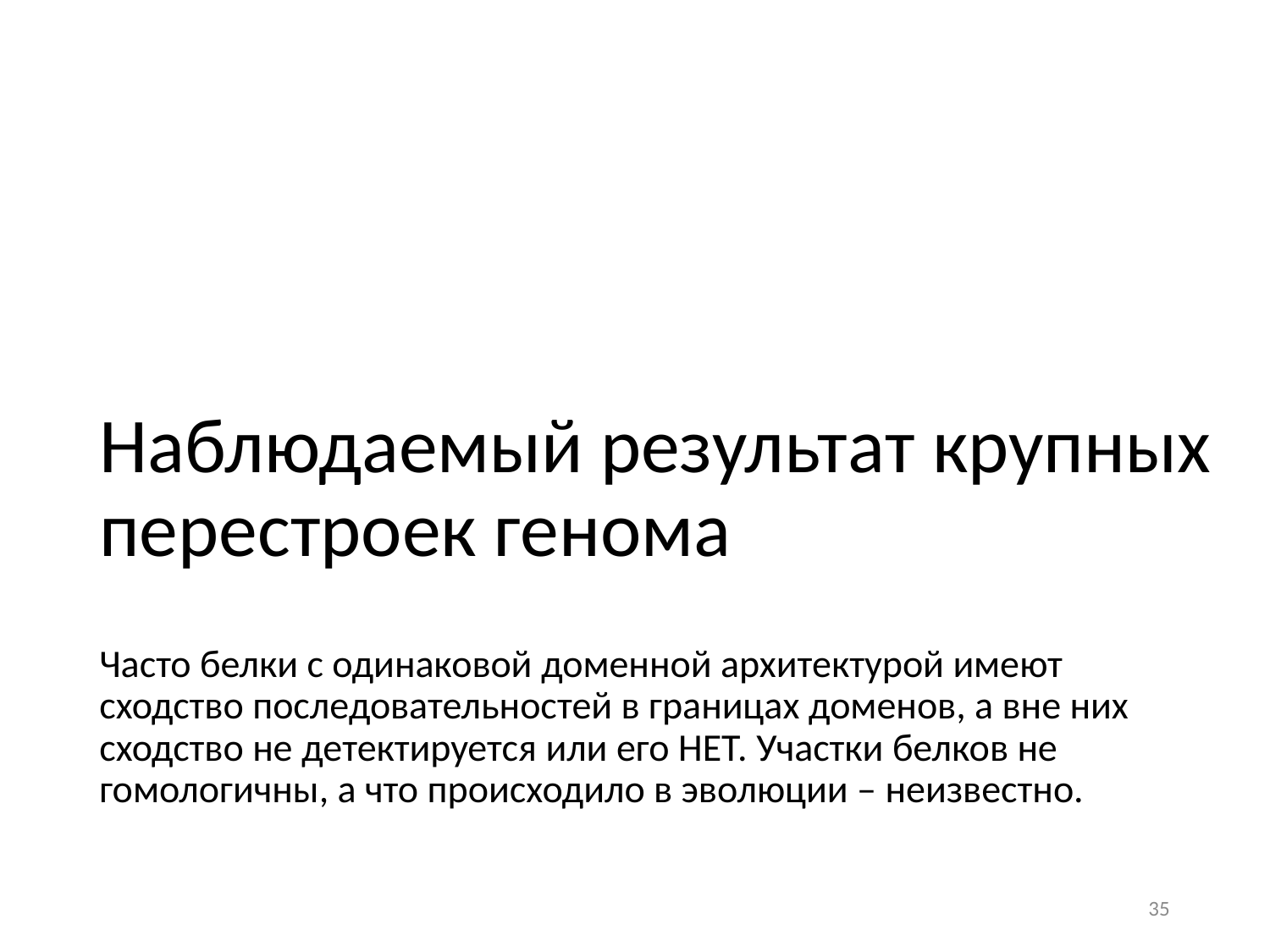

# Наблюдаемый результат крупных перестроек генома
Часто белки с одинаковой доменной архитектурой имеют сходство последовательностей в границах доменов, а вне них сходство не детектируется или его НЕТ. Участки белков не гомологичны, а что происходило в эволюции – неизвестно.
35